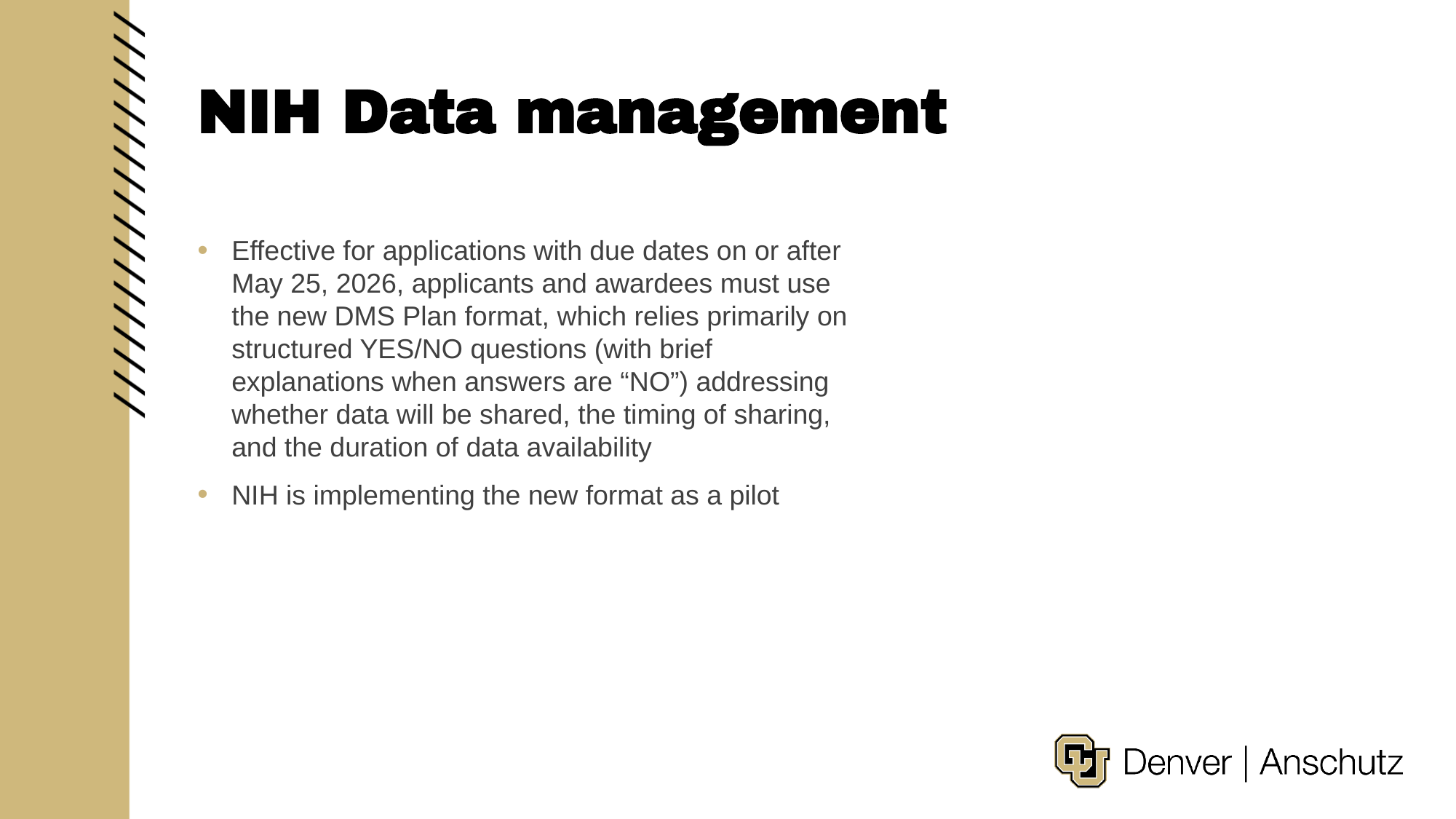

# NIH Data management
Effective for applications with due dates on or after May 25, 2026, applicants and awardees must use the new DMS Plan format, which relies primarily on structured YES/NO questions (with brief explanations when answers are “NO”) addressing whether data will be shared, the timing of sharing, and the duration of data availability
NIH is implementing the new format as a pilot